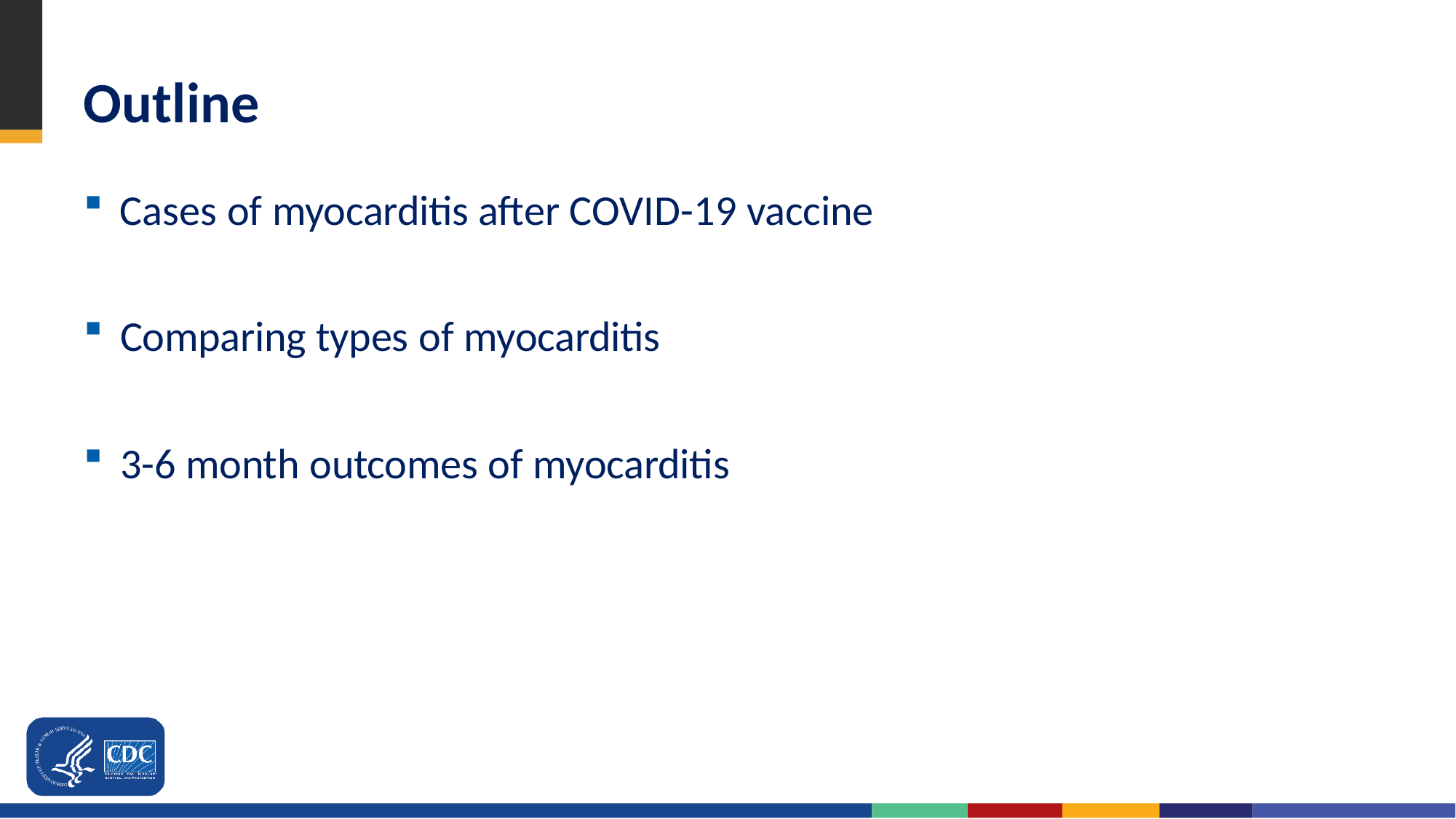

# Outline
Cases of myocarditis after COVID-19 vaccine

Comparing types of myocarditis

3-6 month outcomes of myocarditis